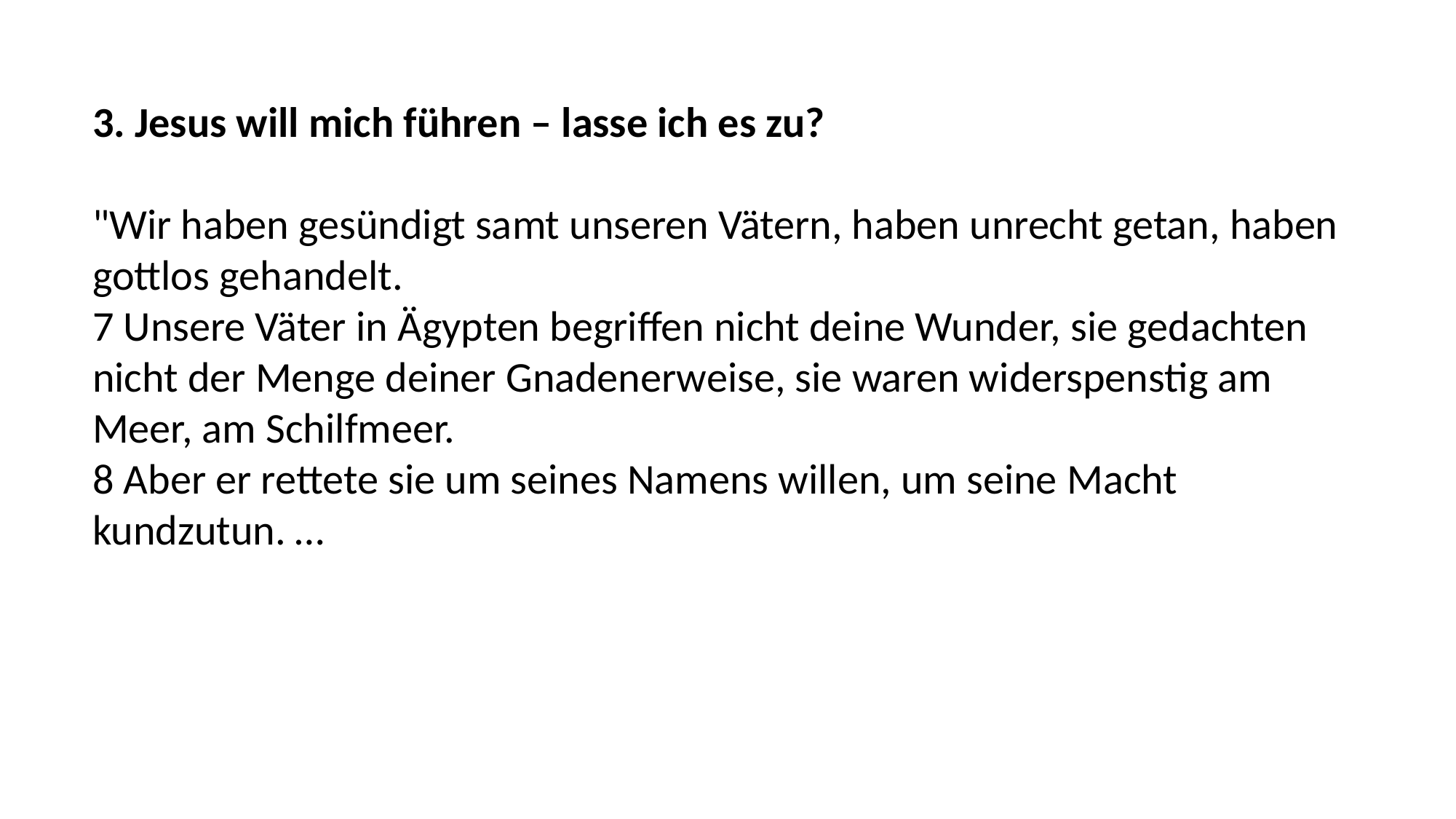

3. Jesus will mich führen – lasse ich es zu?

"Wir haben gesündigt samt unseren Vätern, haben unrecht getan, haben gottlos gehandelt.
7 Unsere Väter in Ägypten begriffen nicht deine Wunder, sie gedachten nicht der Menge deiner Gnadenerweise, sie waren widerspenstig am Meer, am Schilfmeer.
8 Aber er rettete sie um seines Namens willen, um seine Macht kundzutun. …